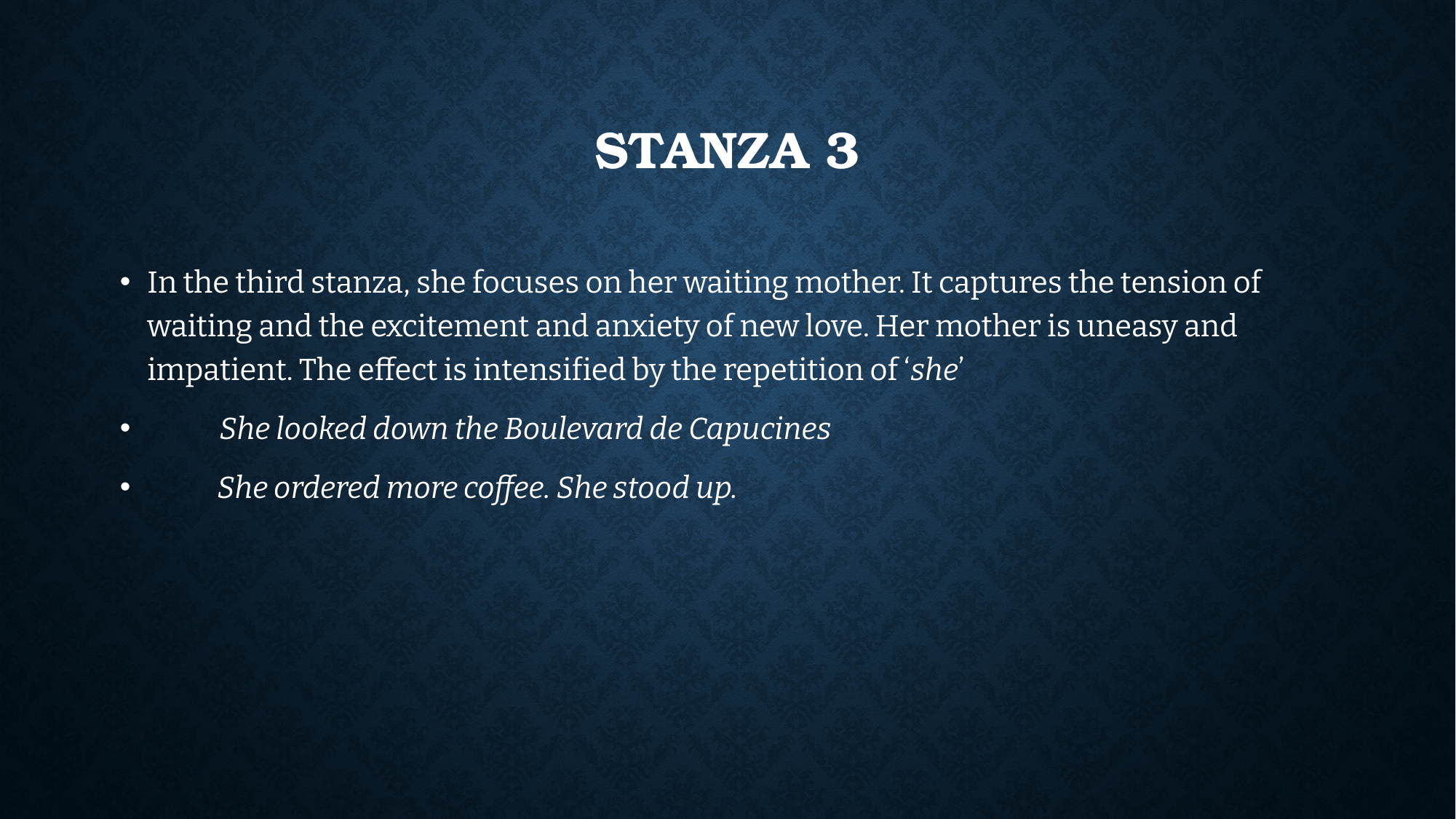

# Stanza 3
In the third stanza, she focuses on her waiting mother. It captures the tension of waiting and the excitement and anxiety of new love. Her mother is uneasy and impatient. The effect is intensified by the repetition of ‘she’
            She looked down the Boulevard de Capucines
            She ordered more coffee. She stood up.